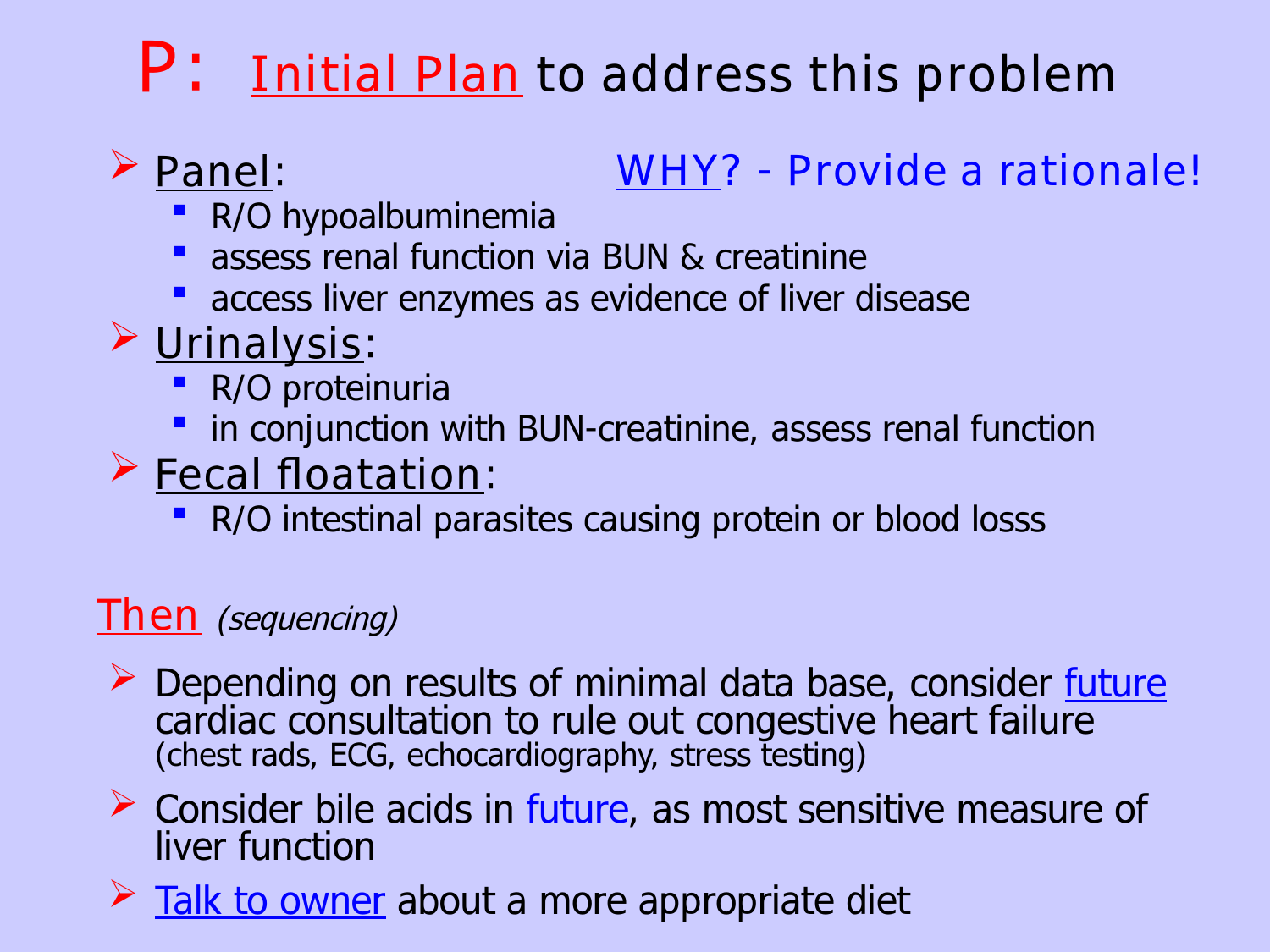

# P:  Initial Plan to address this problem
WHY? - Provide a rationale!
Panel:
R/O hypoalbuminemia
assess renal function via BUN & creatinine
access liver enzymes as evidence of liver disease
Urinalysis:
R/O proteinuria
in conjunction with BUN-creatinine, assess renal function
Fecal floatation:
R/O intestinal parasites causing protein or blood losss
Then (sequencing)
Depending on results of minimal data base, consider future cardiac consultation to rule out congestive heart failure  (chest rads, ECG, echocardiography, stress testing)
Consider bile acids in future, as most sensitive measure of liver function
Talk to owner about a more appropriate diet